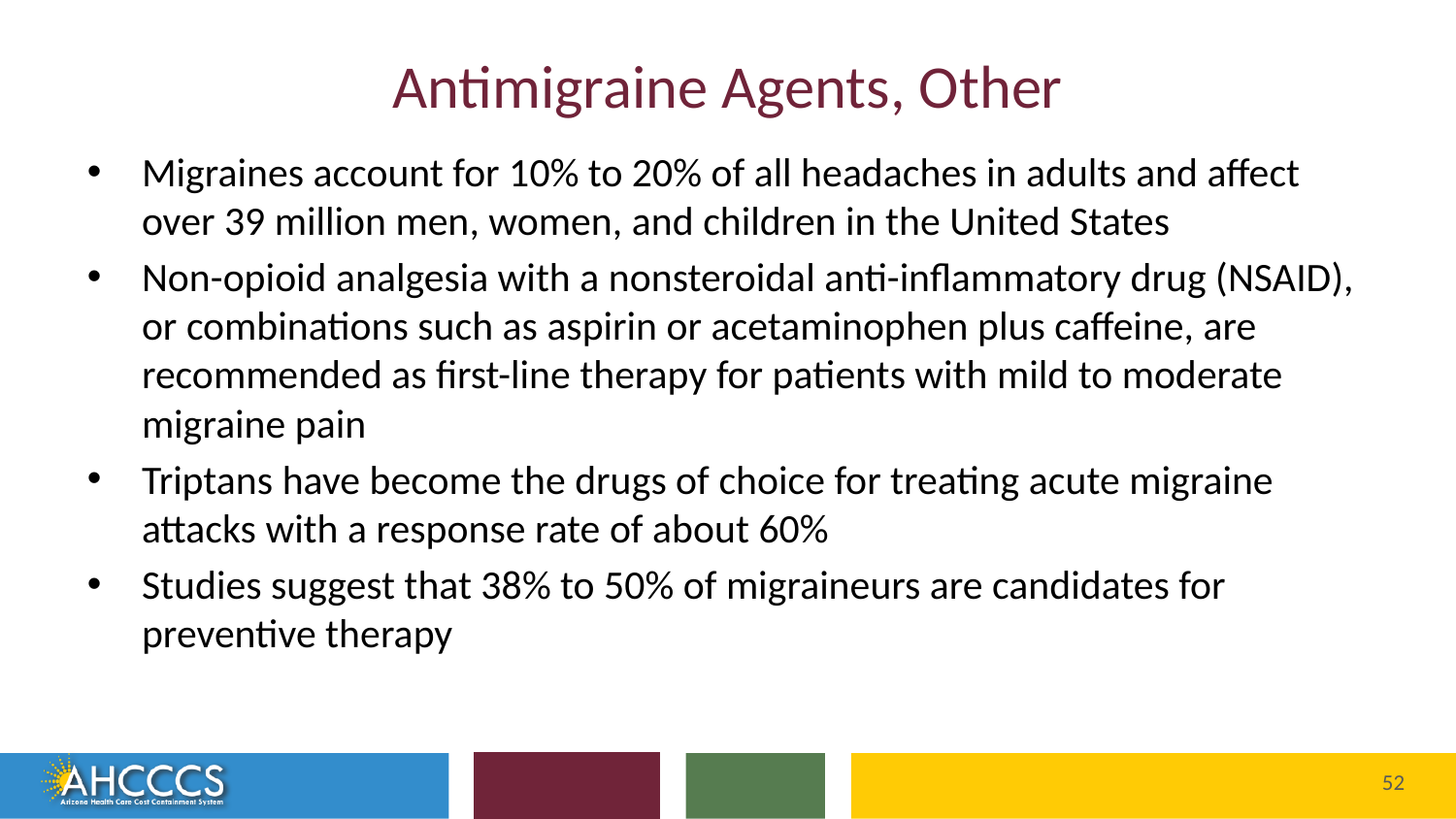

# Antimigraine Agents, Other
Migraines account for 10% to 20% of all headaches in adults and affect over 39 million men, women, and children in the United States
Non-opioid analgesia with a nonsteroidal anti-inflammatory drug (NSAID), or combinations such as aspirin or acetaminophen plus caffeine, are recommended as first-line therapy for patients with mild to moderate migraine pain
Triptans have become the drugs of choice for treating acute migraine attacks with a response rate of about 60%
Studies suggest that 38% to 50% of migraineurs are candidates for preventive therapy